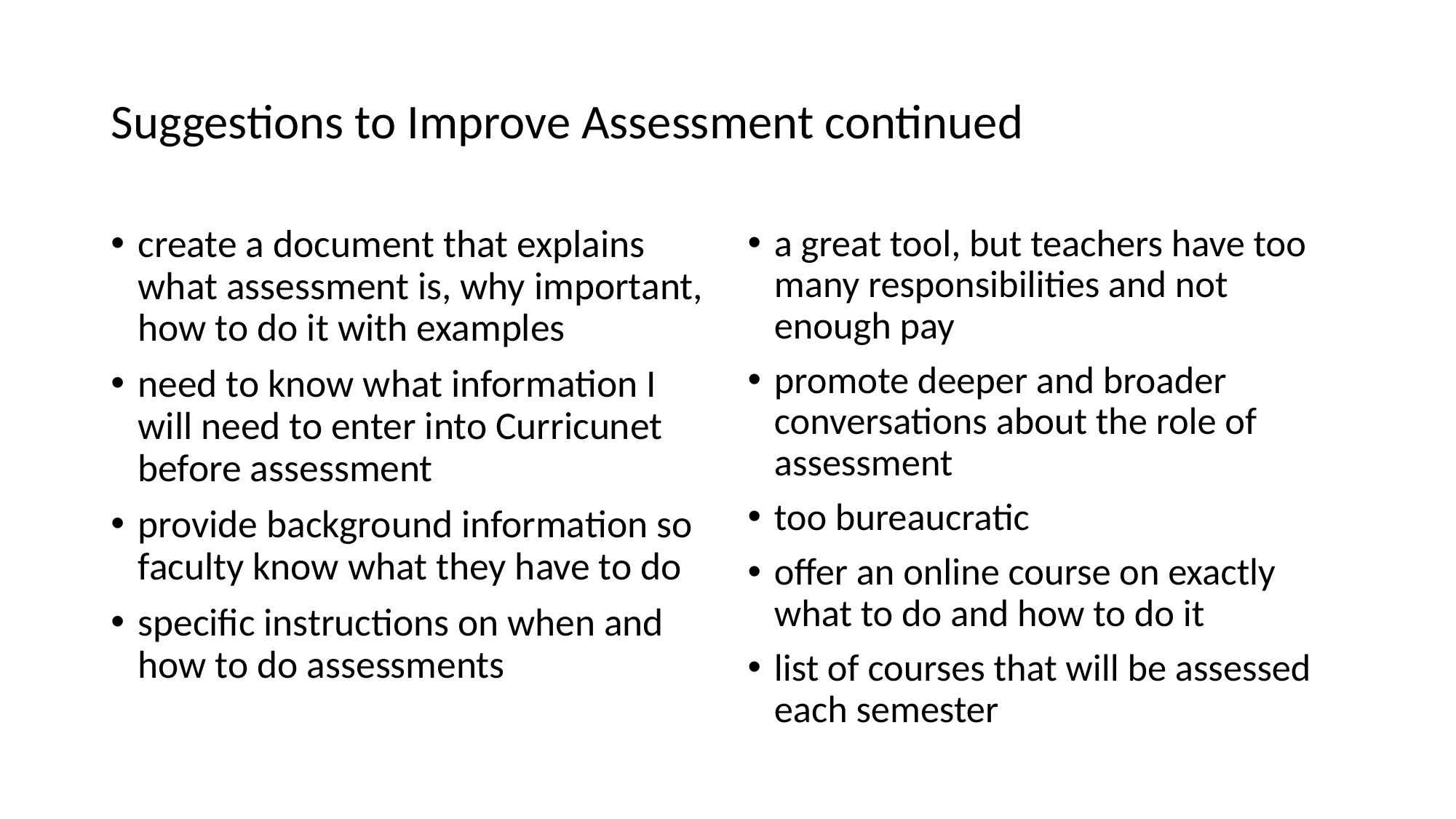

# Suggestions to Improve Assessment continued
create a document that explains what assessment is, why important, how to do it with examples
need to know what information I will need to enter into Curricunet before assessment
provide background information so faculty know what they have to do
specific instructions on when and how to do assessments
a great tool, but teachers have too many responsibilities and not enough pay
promote deeper and broader conversations about the role of assessment
too bureaucratic
offer an online course on exactly what to do and how to do it
list of courses that will be assessed each semester